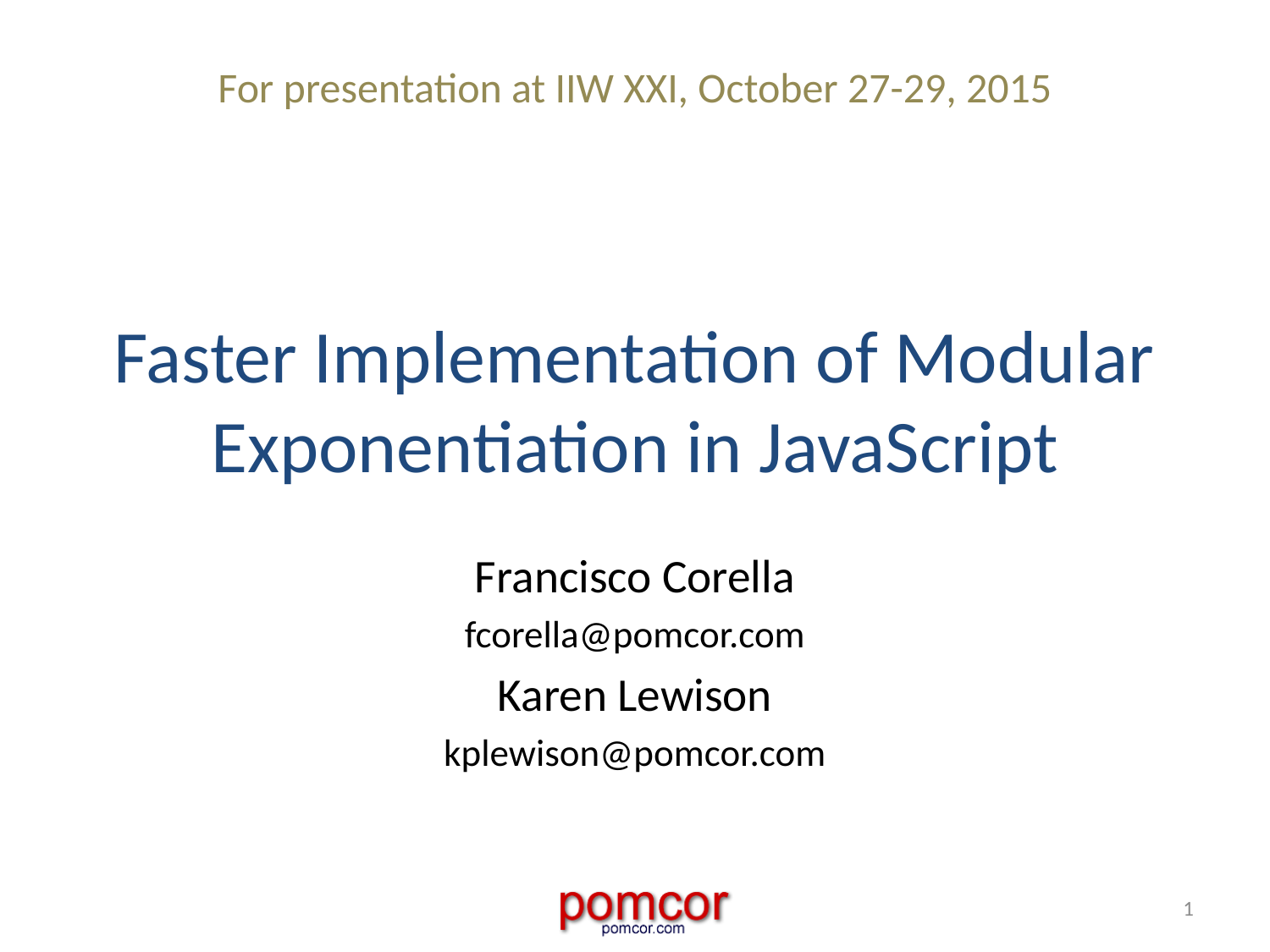

For presentation at IIW XXI, October 27-29, 2015
# Faster Implementation of Modular Exponentiation in JavaScript
Francisco Corella
fcorella@pomcor.com
Karen Lewison
kplewison@pomcor.com

1